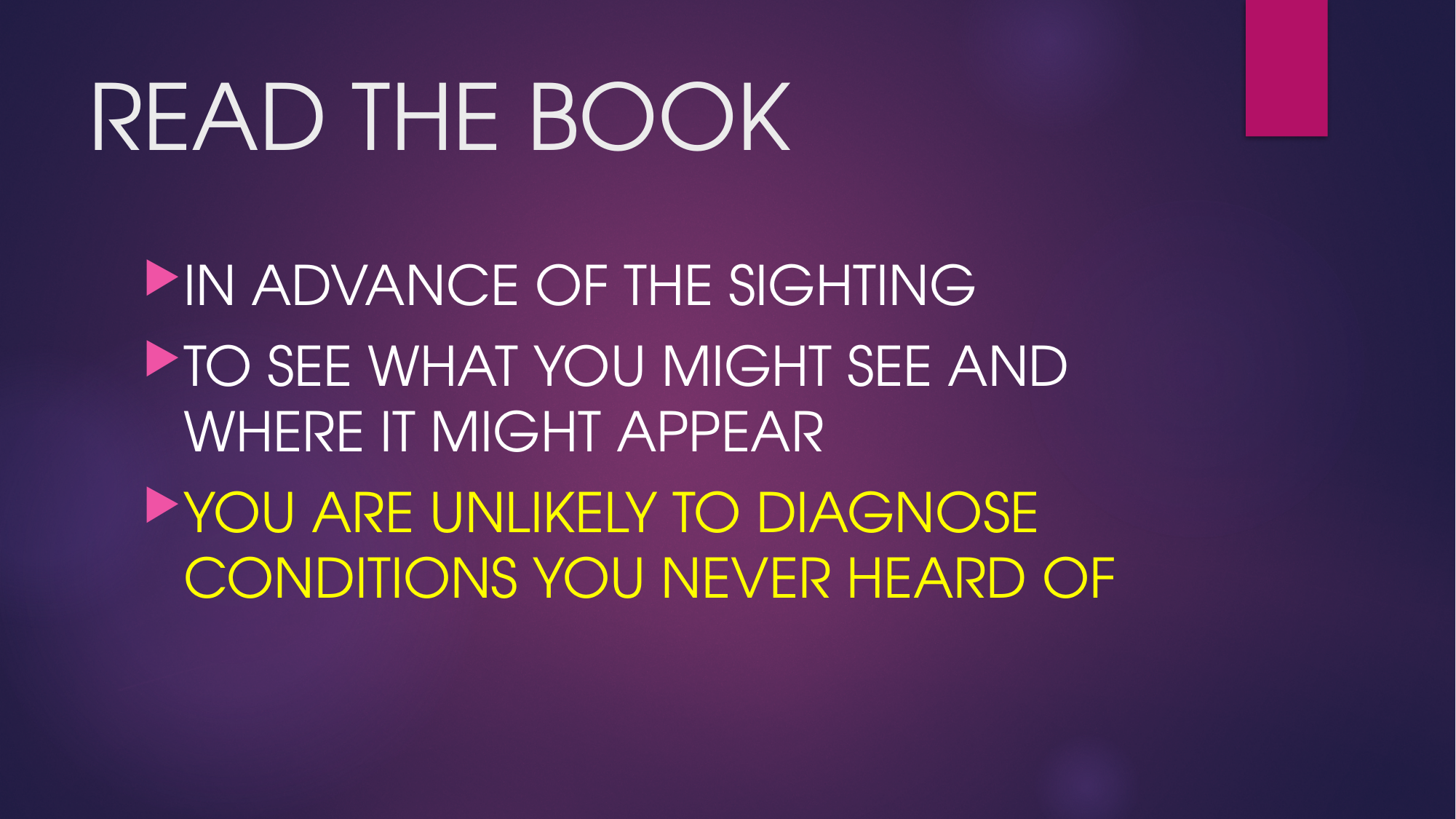

# READ THE BOOK
IN ADVANCE OF THE SIGHTING
TO SEE WHAT YOU MIGHT SEE AND WHERE IT MIGHT APPEAR
YOU ARE UNLIKELY TO DIAGNOSE CONDITIONS YOU NEVER HEARD OF